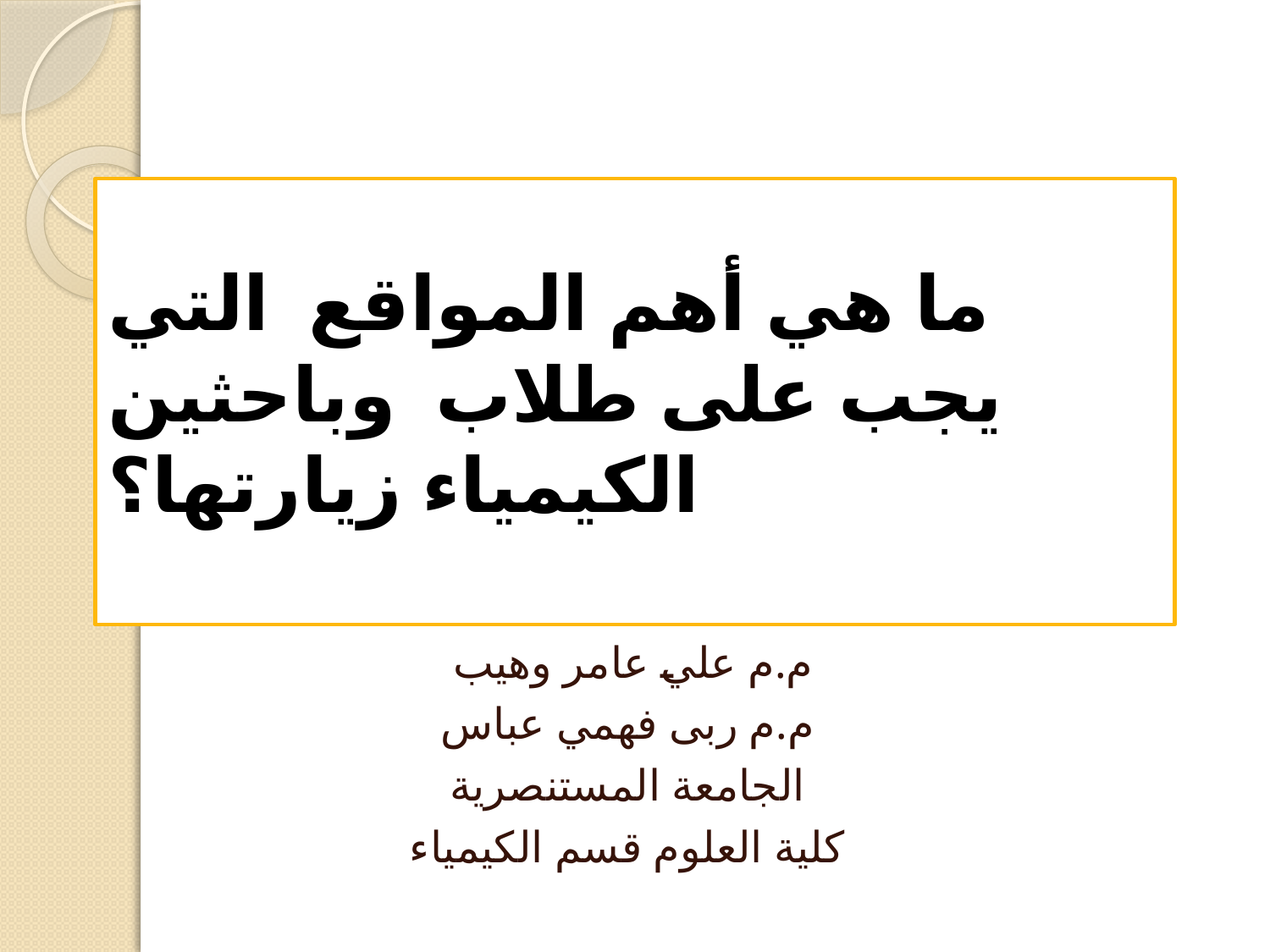

# ما هي أهم المواقع  التي يجب على طلاب  وباحثين الكيمياء زيارتها؟
م.م علي عامر وهيب
م.م ربى فهمي عباس
الجامعة المستنصرية
كلية العلوم قسم الكيمياء